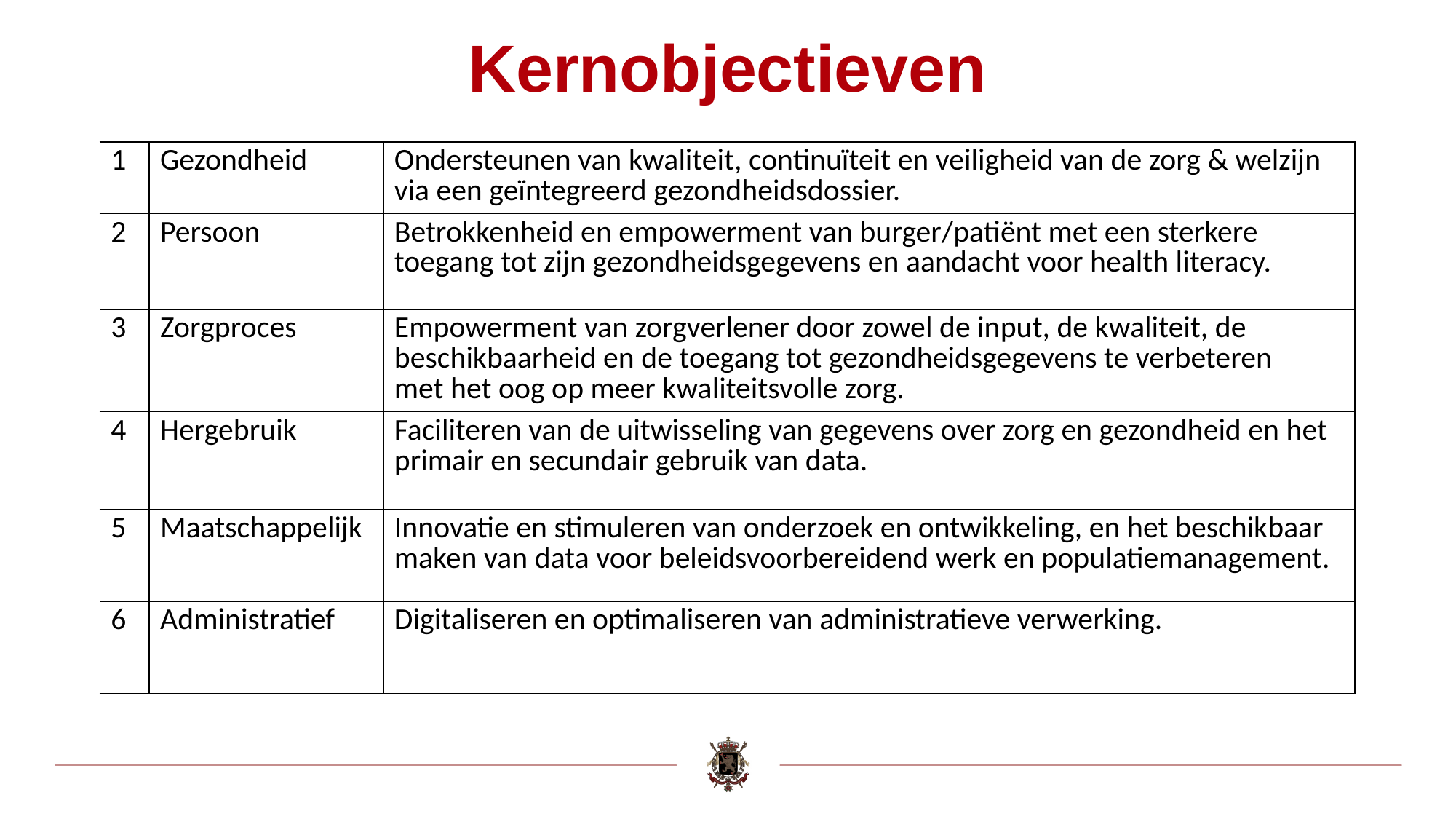

# Kernobjectieven
| 1 | Gezondheid | Ondersteunen van kwaliteit, continuïteit en veiligheid van de zorg & welzijn via een geïntegreerd gezondheidsdossier. |
| --- | --- | --- |
| 2 | Persoon | Betrokkenheid en empowerment van burger/patiënt met een sterkere toegang tot zijn gezondheidsgegevens en aandacht voor health literacy. |
| 3 | Zorgproces | Empowerment van zorgverlener door zowel de input, de kwaliteit, de beschikbaarheid en de toegang tot gezondheidsgegevens te verbeteren met het oog op meer kwaliteitsvolle zorg. |
| 4 | Hergebruik | Faciliteren van de uitwisseling van gegevens over zorg en gezondheid en het primair en secundair gebruik van data. |
| 5 | Maatschappelijk | Innovatie en stimuleren van onderzoek en ontwikkeling, en het beschikbaar maken van data voor beleidsvoorbereidend werk en populatiemanagement. |
| 6 | Administratief | Digitaliseren en optimaliseren van administratieve verwerking. |